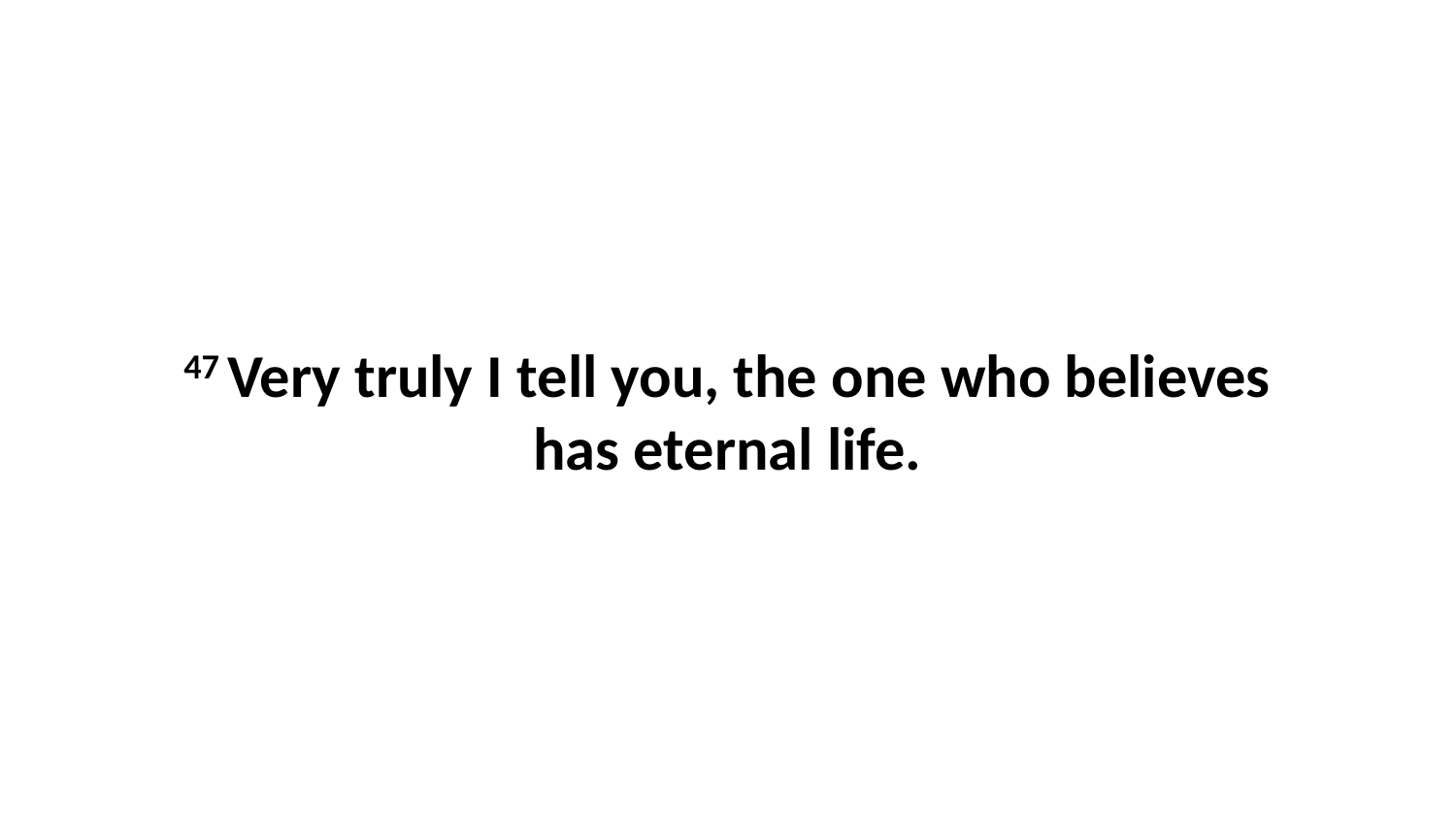

47 Very truly I tell you, the one who believes has eternal life.